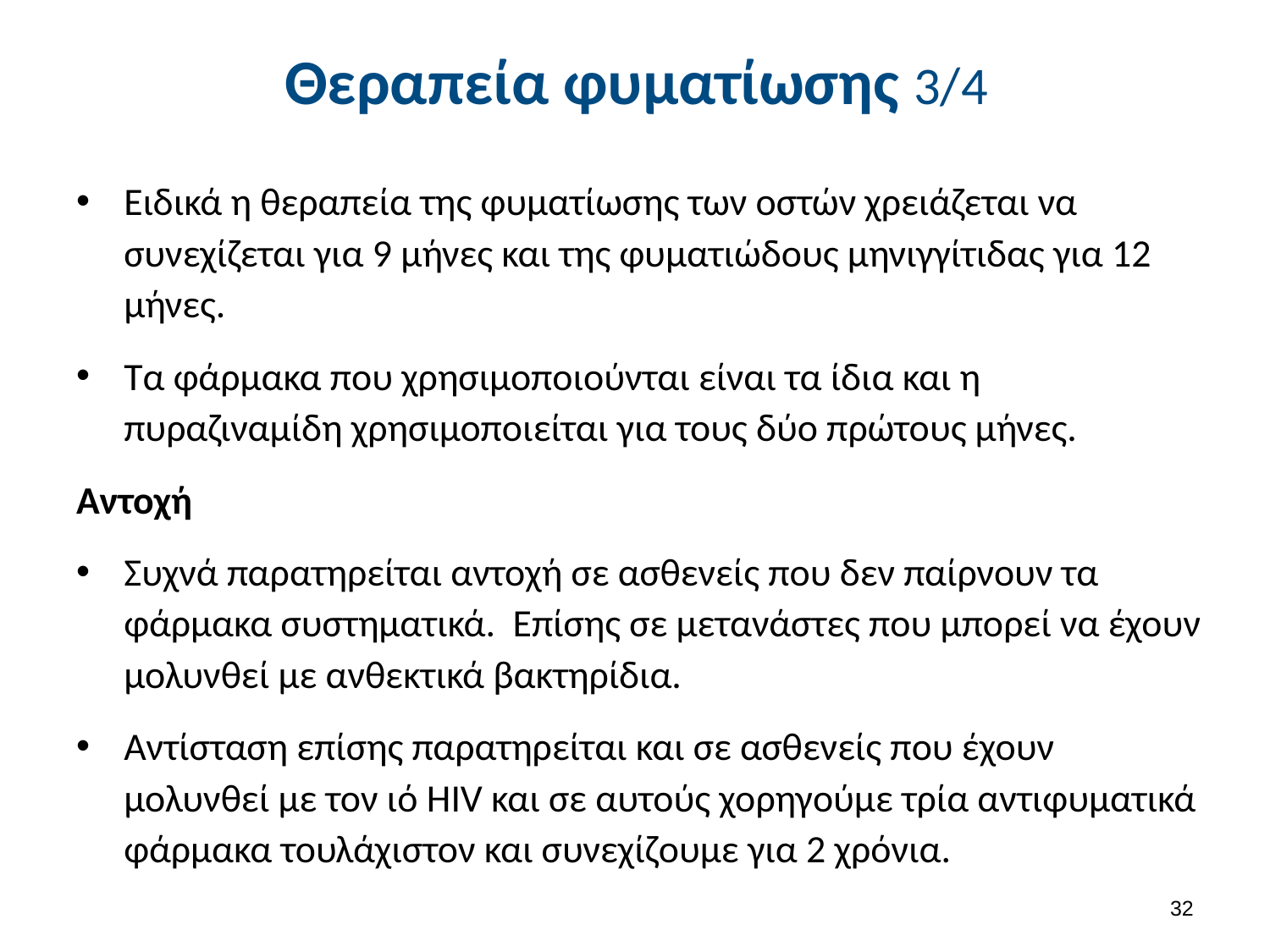

# Θεραπεία φυματίωσης 3/4
Ειδικά η θεραπεία της φυματίωσης των οστών χρειάζεται να συνεχίζεται για 9 μήνες και της φυματιώδους μηνιγγίτιδας για 12 μήνες.
Τα φάρμακα που χρησιμοποιούνται είναι τα ίδια και η πυραζιναμίδη χρησιμοποιείται για τους δύο πρώτους μήνες.
Αντοχή
Συχνά παρατηρείται αντοχή σε ασθενείς που δεν παίρνουν τα φάρμακα συστηματικά.  Επίσης σε μετανάστες που μπορεί να έχουν μολυνθεί με ανθεκτικά βακτηρίδια.
Αντίσταση επίσης παρατηρείται και σε ασθενείς που έχουν μολυνθεί με τον ιό HIV και σε αυτούς χορηγούμε τρία αντιφυματικά φάρμακα τουλάχιστον και συνεχίζουμε για 2 χρόνια.
32